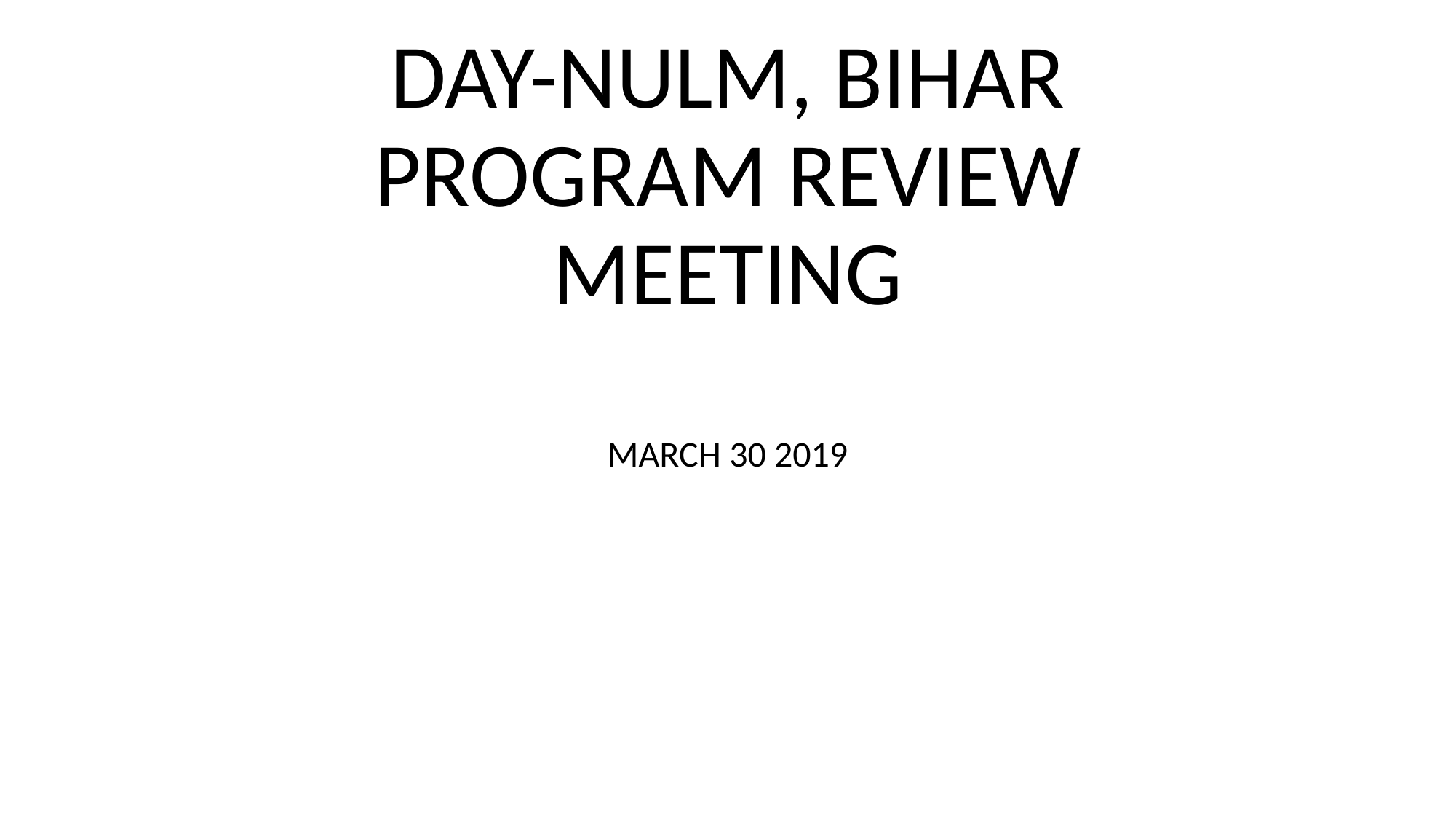

# DAY-NULM, BIHAR PROGRAM REVIEW MEETING
MARCH 30 2019